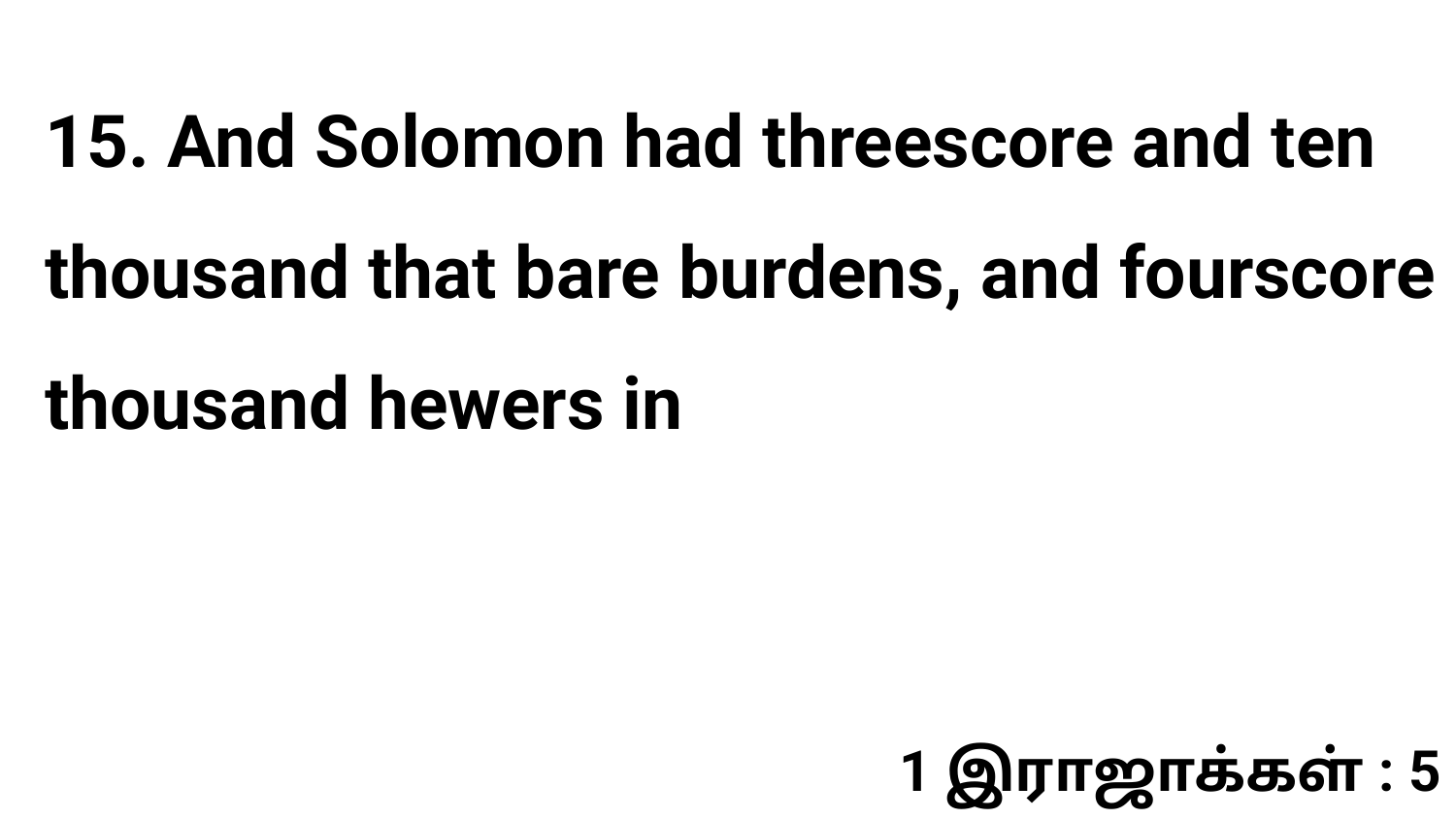

15. And Solomon had threescore and ten thousand that bare burdens, and fourscore thousand hewers in
1 இராஜாக்கள் : 5